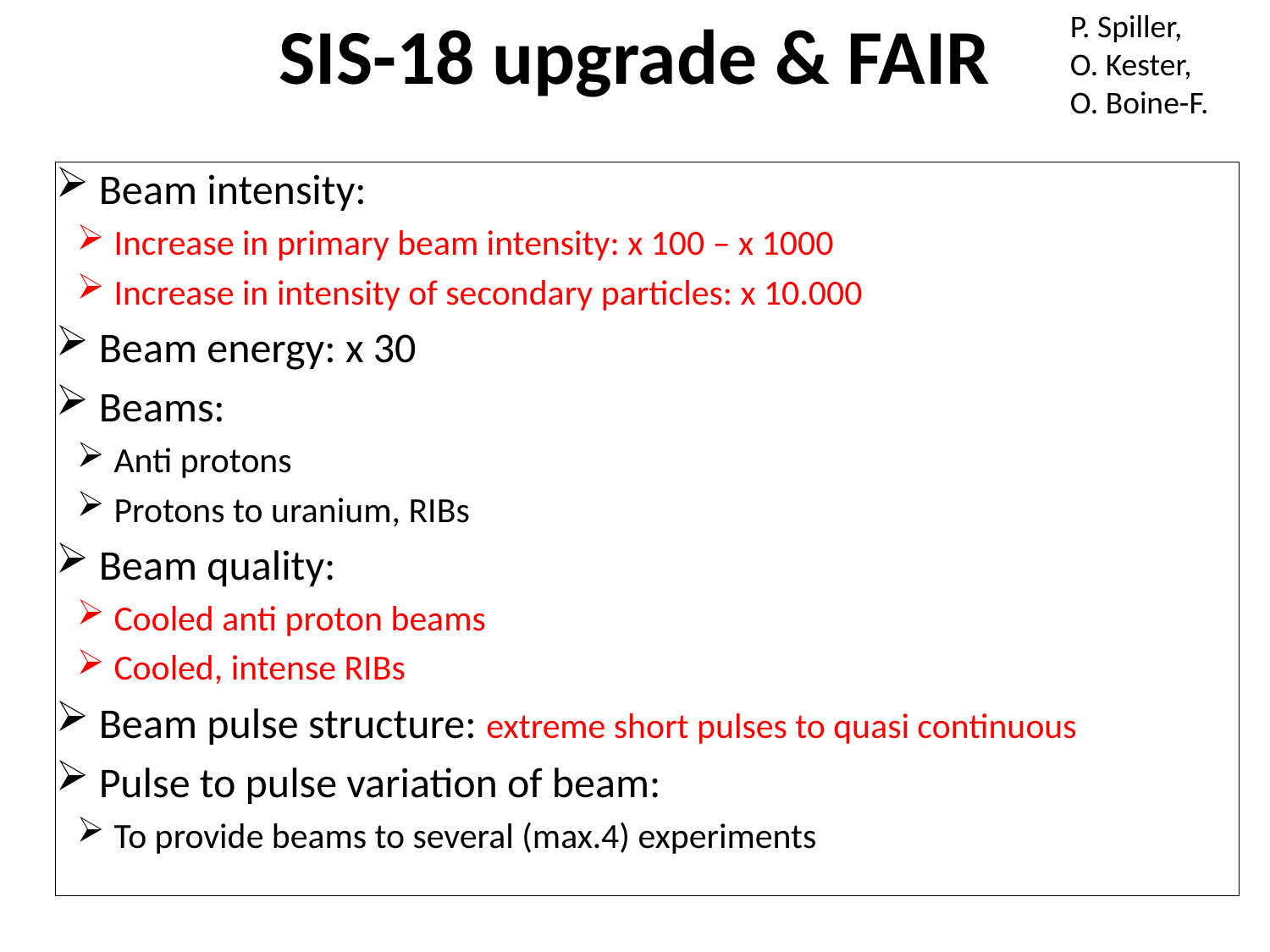

SIS-18 upgrade & FAIR
P. Spiller,
O. Kester,
O. Boine-F.
 Beam intensity:
Increase in primary beam intensity: x 100 – x 1000
Increase in intensity of secondary particles: x 10.000
 Beam energy: x 30
 Beams:
Anti protons
Protons to uranium, RIBs
 Beam quality:
Cooled anti proton beams
Cooled, intense RIBs
 Beam pulse structure: extreme short pulses to quasi continuous
 Pulse to pulse variation of beam:
To provide beams to several (max.4) experiments